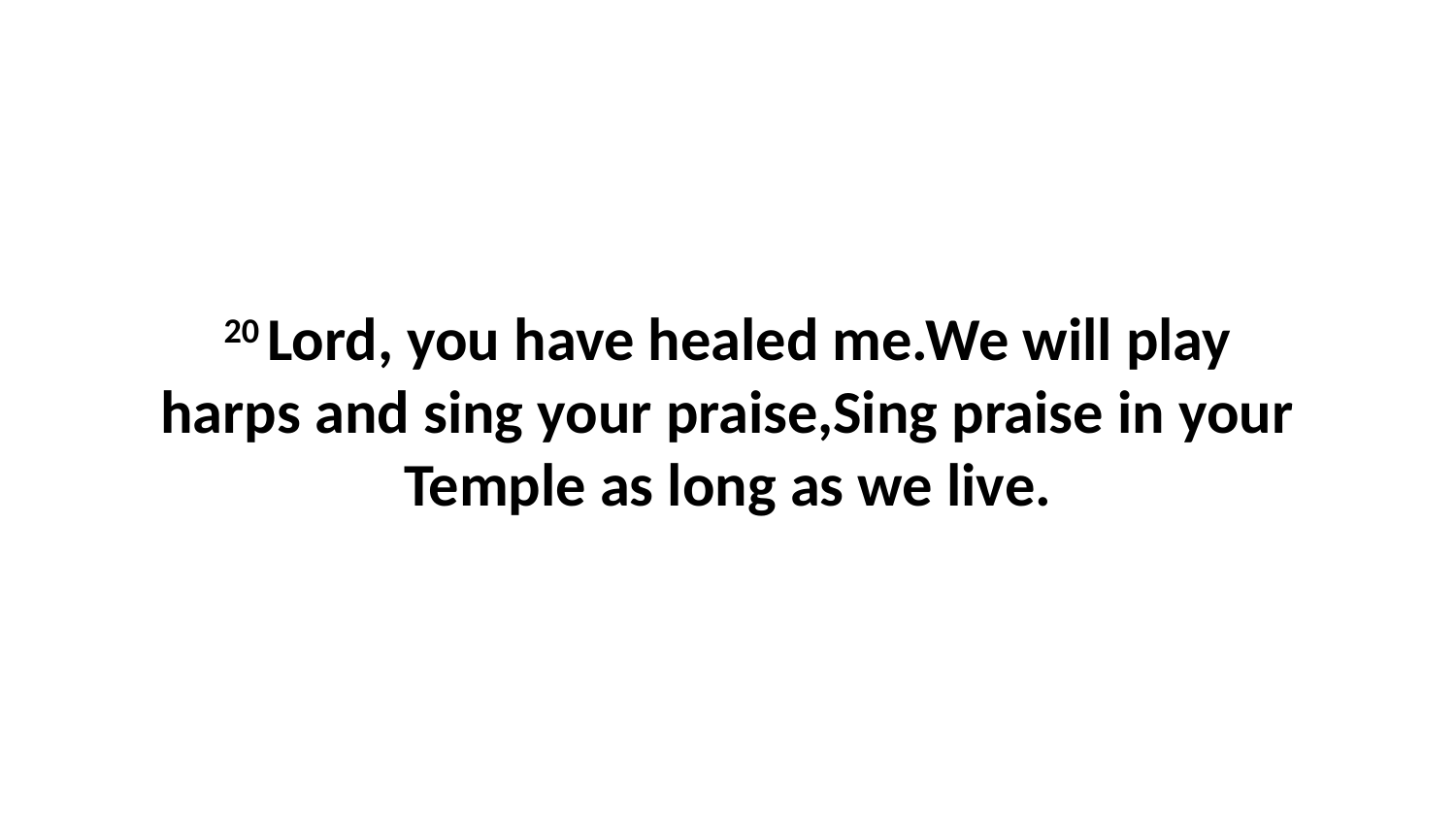

20 Lord, you have healed me.We will play harps and sing your praise,Sing praise in your Temple as long as we live.